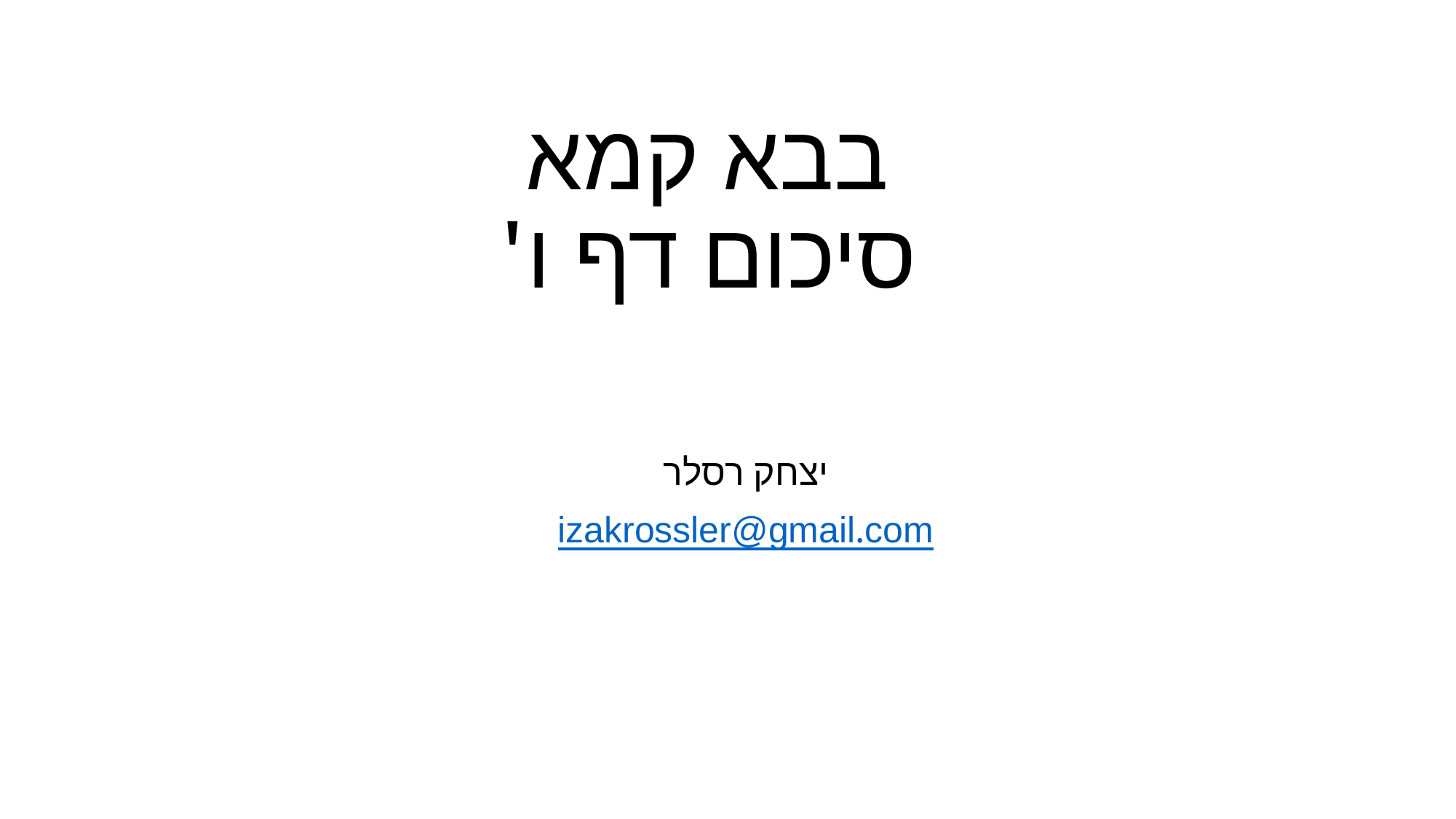

בבא קמא
סיכום דף ו'
יצחק רסלר
izakrossler@gmail.com